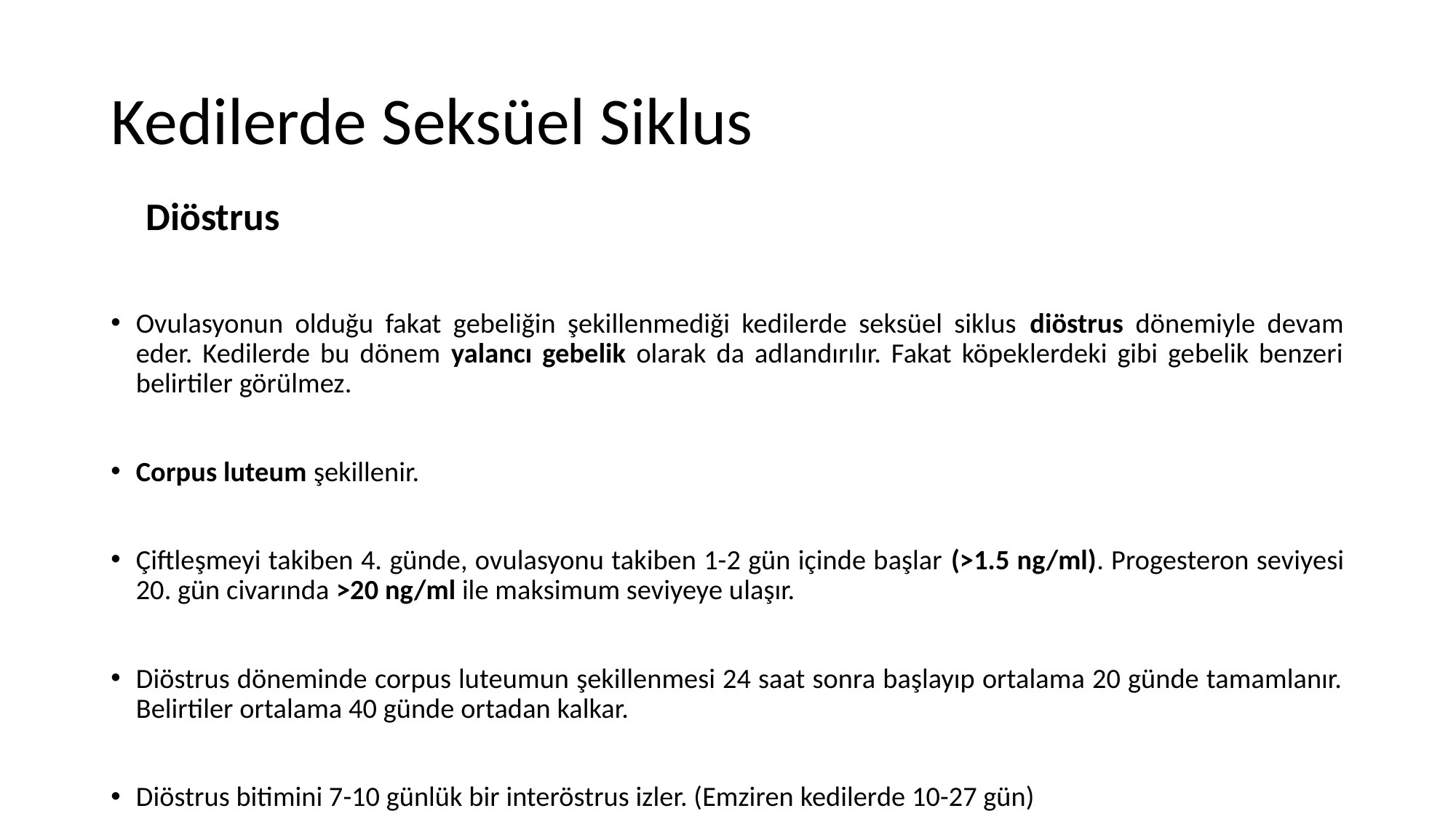

# Kedilerde Seksüel Siklus
    Diöstrus

Ovulasyonun olduğu fakat gebeliğin şekillenmediği kedilerde seksüel siklus diöstrus dönemiyle devam eder. Kedilerde bu dönem yalancı gebelik olarak da adlandırılır. Fakat köpeklerdeki gibi gebelik benzeri belirtiler görülmez.

Corpus luteum şekillenir.

Çiftleşmeyi takiben 4. günde, ovulasyonu takiben 1-2 gün içinde başlar (>1.5 ng/ml). Progesteron seviyesi 20. gün civarında >20 ng/ml ile maksimum seviyeye ulaşır.

Diöstrus döneminde corpus luteumun şekillenmesi 24 saat sonra başlayıp ortalama 20 günde tamamlanır. Belirtiler ortalama 40 günde ortadan kalkar.

Diöstrus bitimini 7-10 günlük bir interöstrus izler. (Emziren kedilerde 10-27 gün)